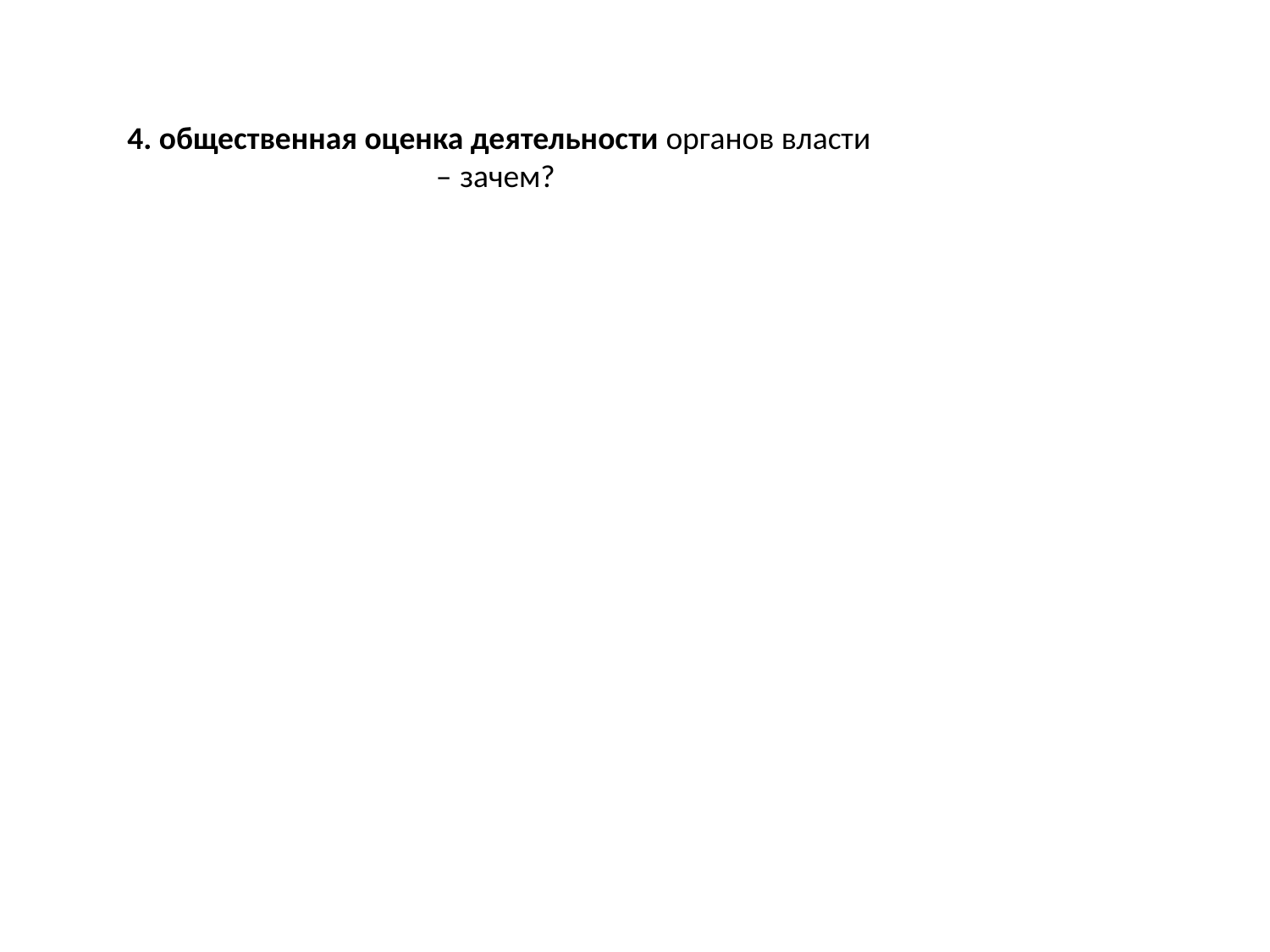

4. общественная оценка деятельности органов власти
                                           – зачем?